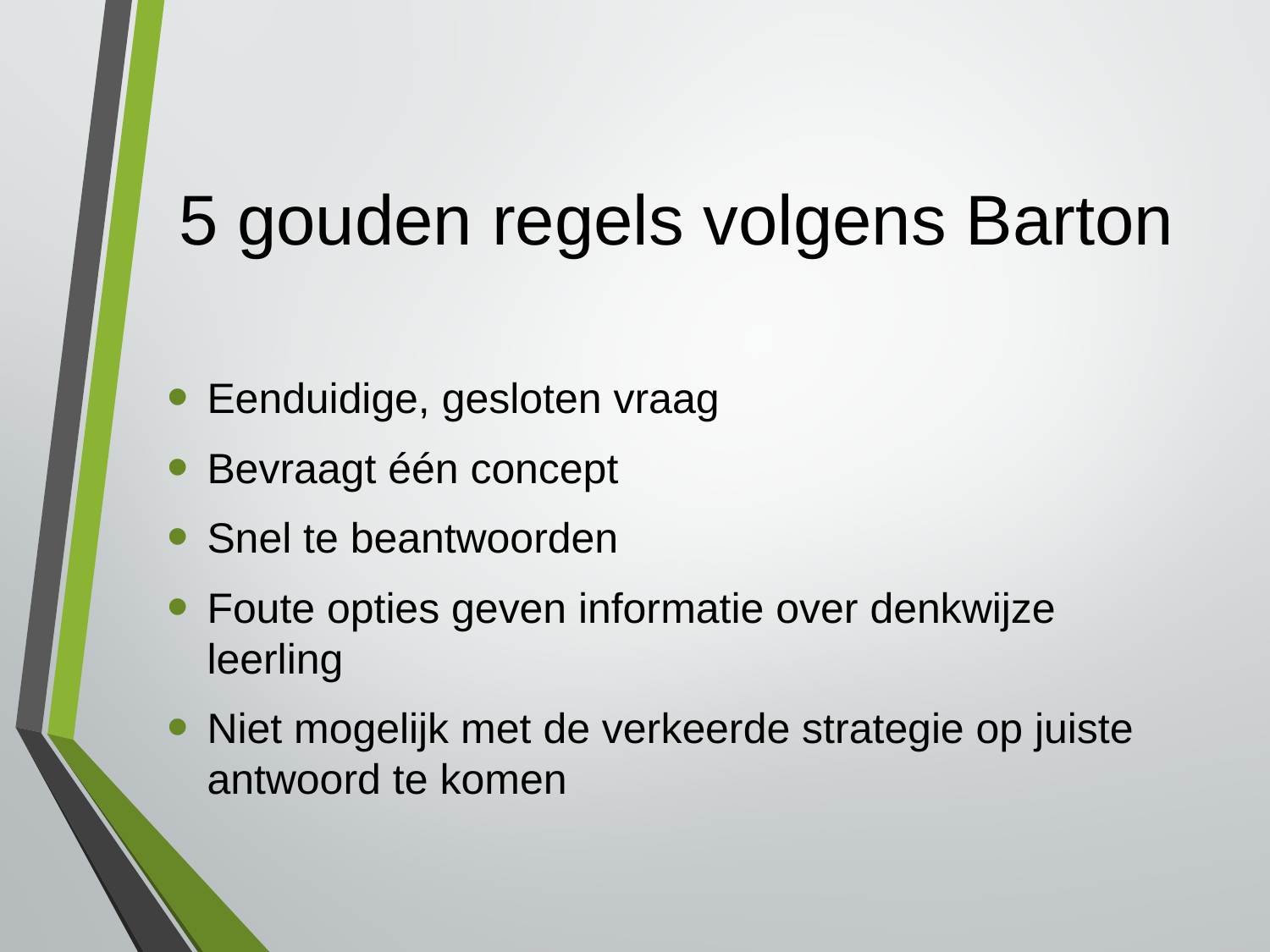

# 5 gouden regels volgens Barton
Eenduidige, gesloten vraag
Bevraagt één concept
Snel te beantwoorden
Foute opties geven informatie over denkwijze leerling
Niet mogelijk met de verkeerde strategie op juiste antwoord te komen